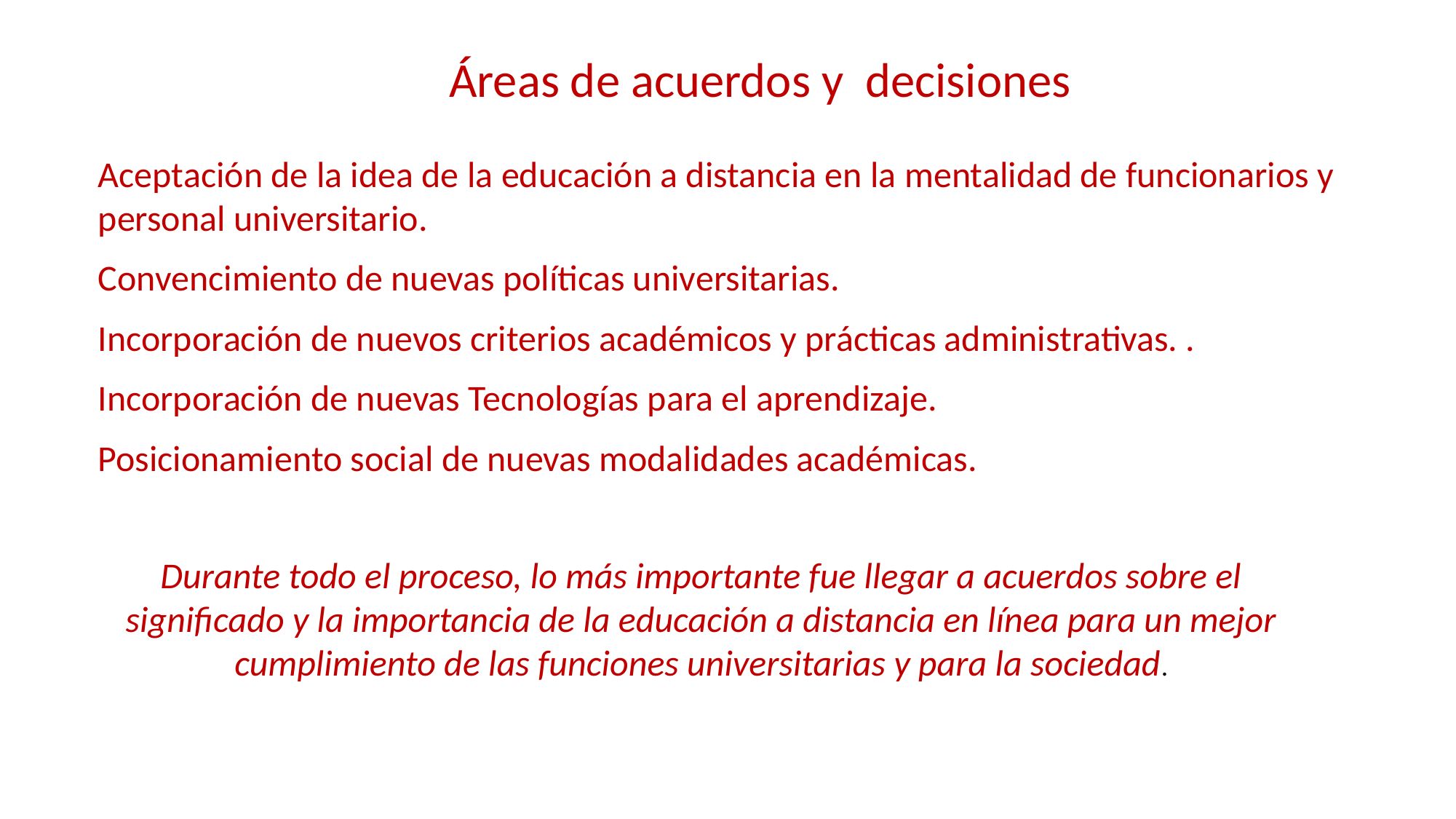

Áreas de acuerdos y  decisiones

Aceptación de la idea de la educación a distancia en la mentalidad de funcionarios y personal universitario.

Convencimiento de nuevas políticas universitarias.

Incorporación de nuevos criterios académicos y prácticas administrativas. .

Incorporación de nuevas Tecnologías para el aprendizaje.

Posicionamiento social de nuevas modalidades académicas.

Durante todo el proceso, lo más importante fue llegar a acuerdos sobre el significado y la importancia de la educación a distancia en línea para un mejor cumplimiento de las funciones universitarias y para la sociedad.